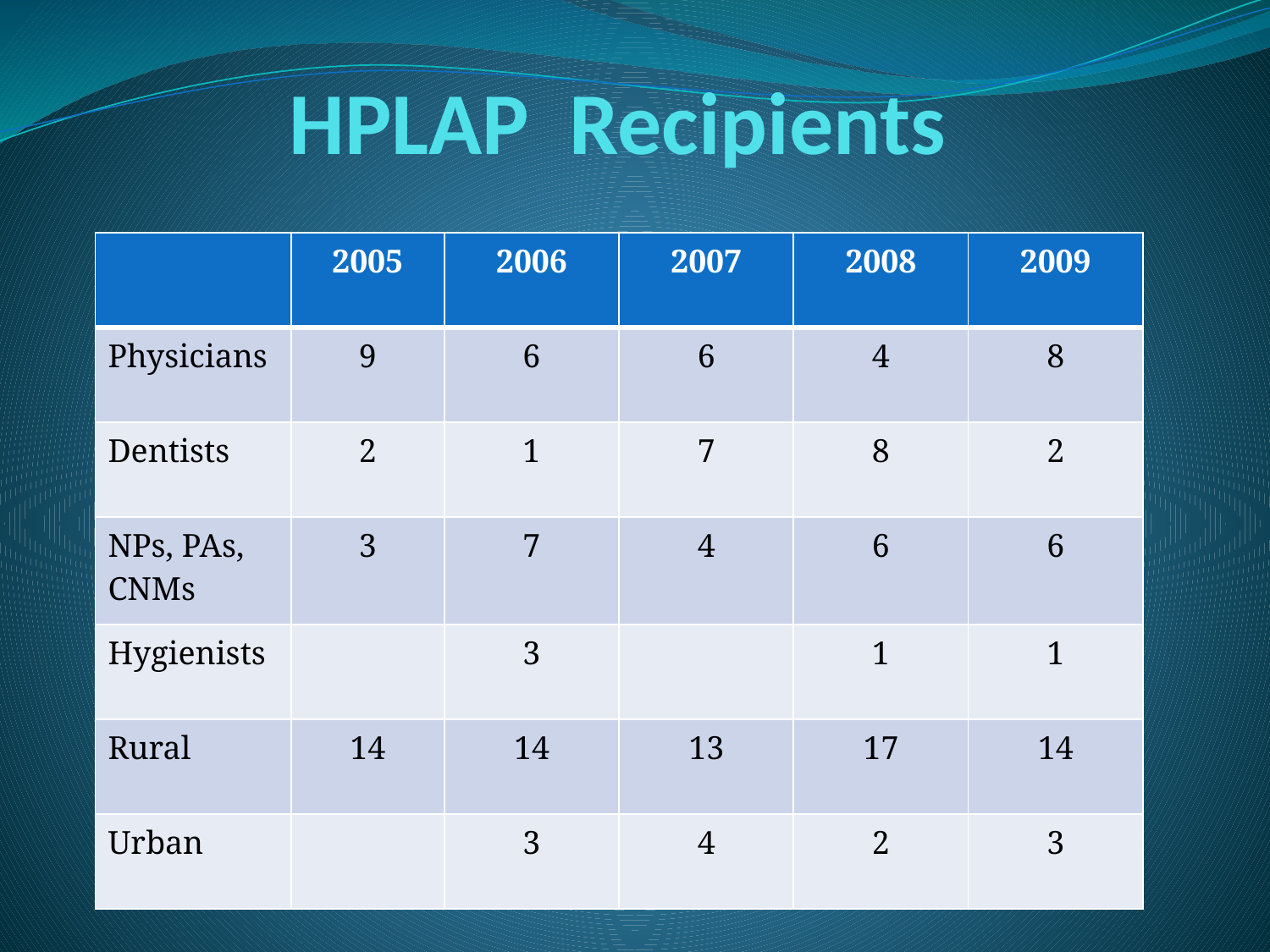

# HPLAP  Recipients

|  | 2005 | 2006 | 2007 | 2008 | 2009 |
| --- | --- | --- | --- | --- | --- |
| Physicians | 9 | 6 | 6 | 4 | 8 |
| Dentists | 2 | 1 | 7 | 8 | 2 |
| NPs, PAs, CNMs | 3 | 7 | 4 | 6 | 6 |
| Hygienists |  | 3 |  | 1 | 1 |
| Rural | 14 | 14 | 13 | 17 | 14 |
| Urban |  | 3 | 4 | 2 | 3 |